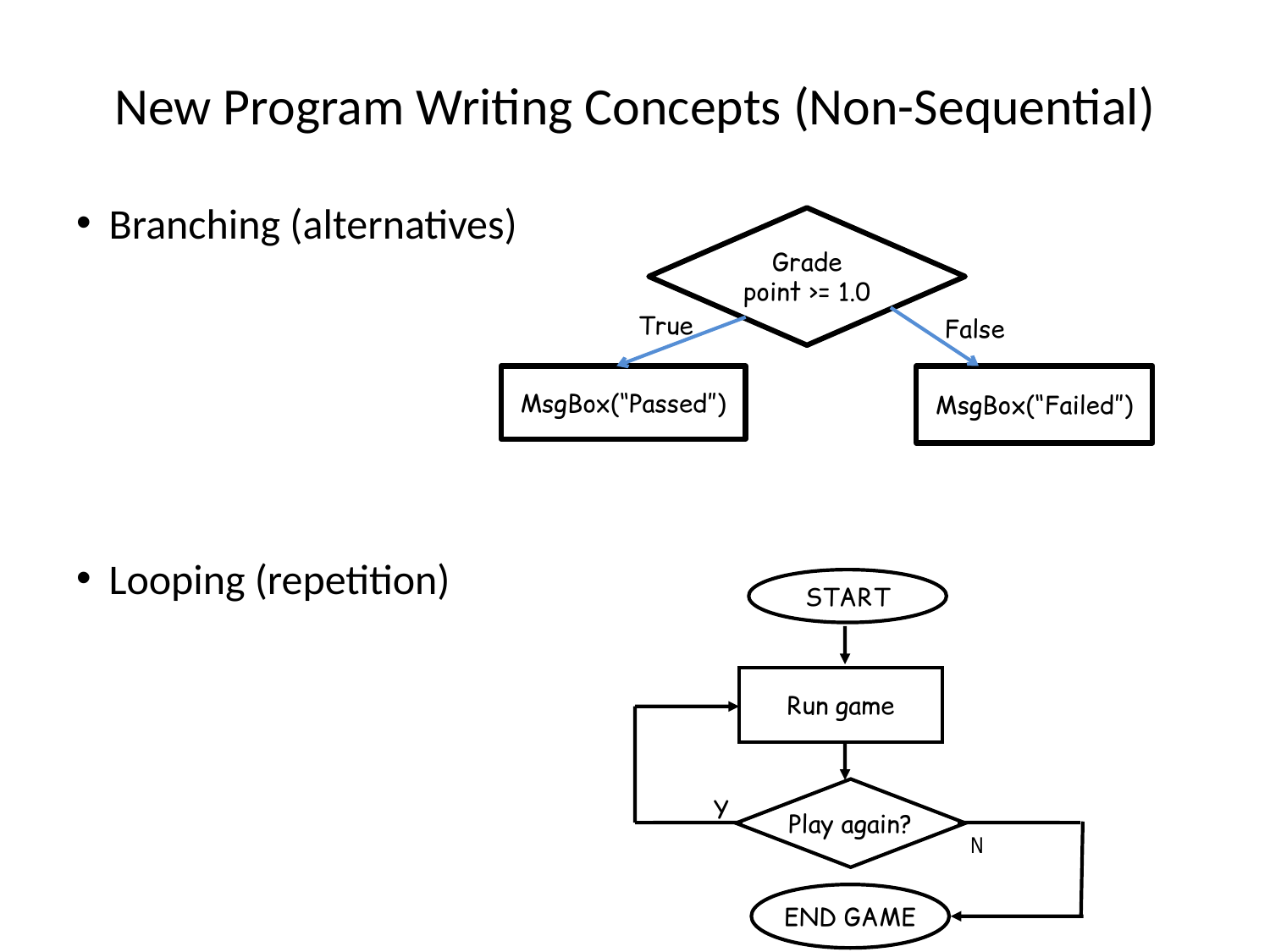

# New Program Writing Concepts (Non-Sequential)
Branching (alternatives)

Looping (repetition)
Grade point >= 1.0
True
MsgBox(“Passed”)
False
MsgBox(“Failed”)
START

Run game

Play again?
Y

N
END GAME